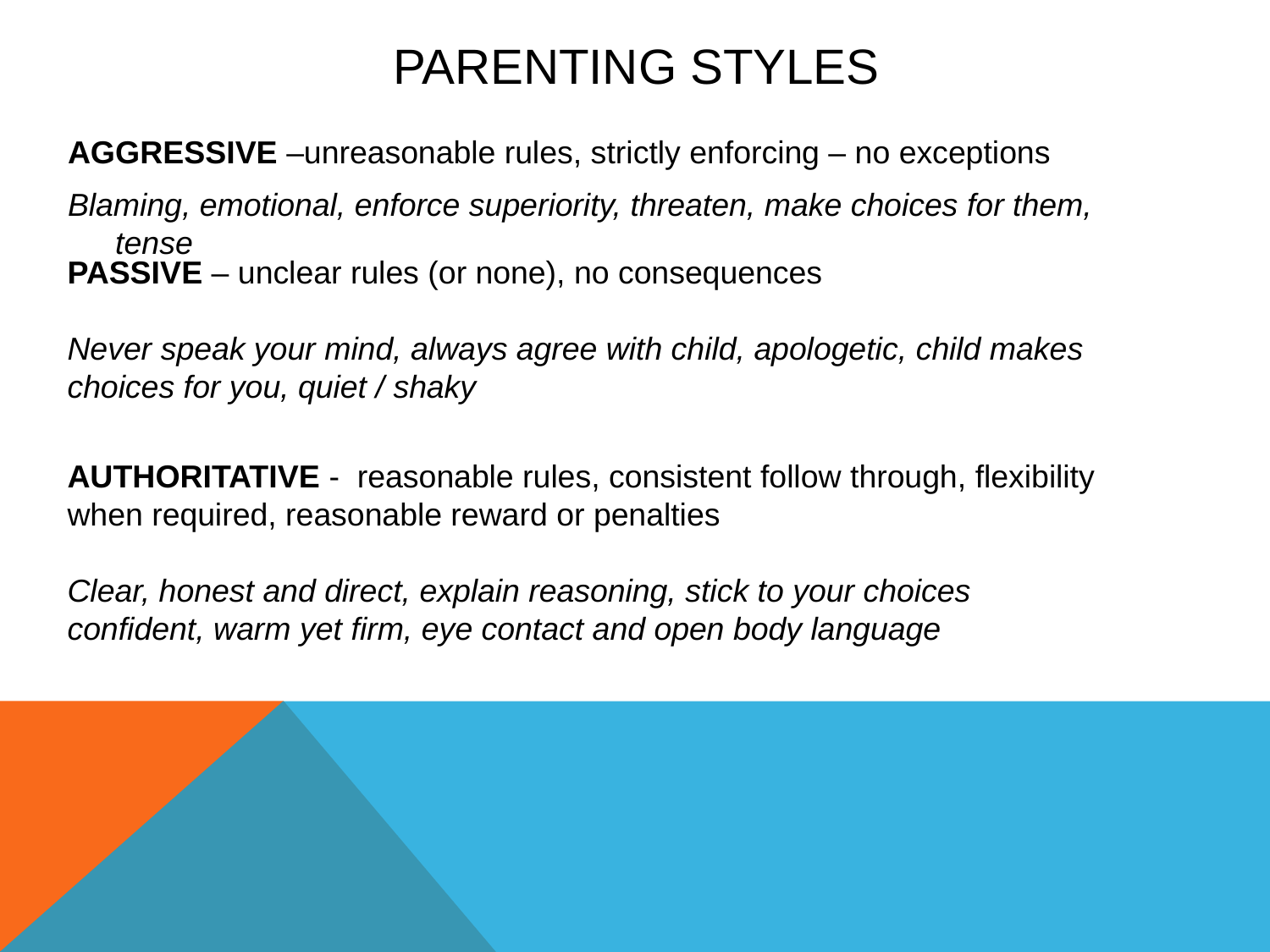

# PARENTING STYLES
AGGRESSIVE –unreasonable rules, strictly enforcing – no exceptions
Blaming, emotional, enforce superiority, threaten, make choices for them, tense
PASSIVE – unclear rules (or none), no consequences
Never speak your mind, always agree with child, apologetic, child makes choices for you, quiet / shaky

AUTHORITATIVE -  reasonable rules, consistent follow through, flexibility when required, reasonable reward or penalties

Clear, honest and direct, explain reasoning, stick to your choices
confident, warm yet firm, eye contact and open body language